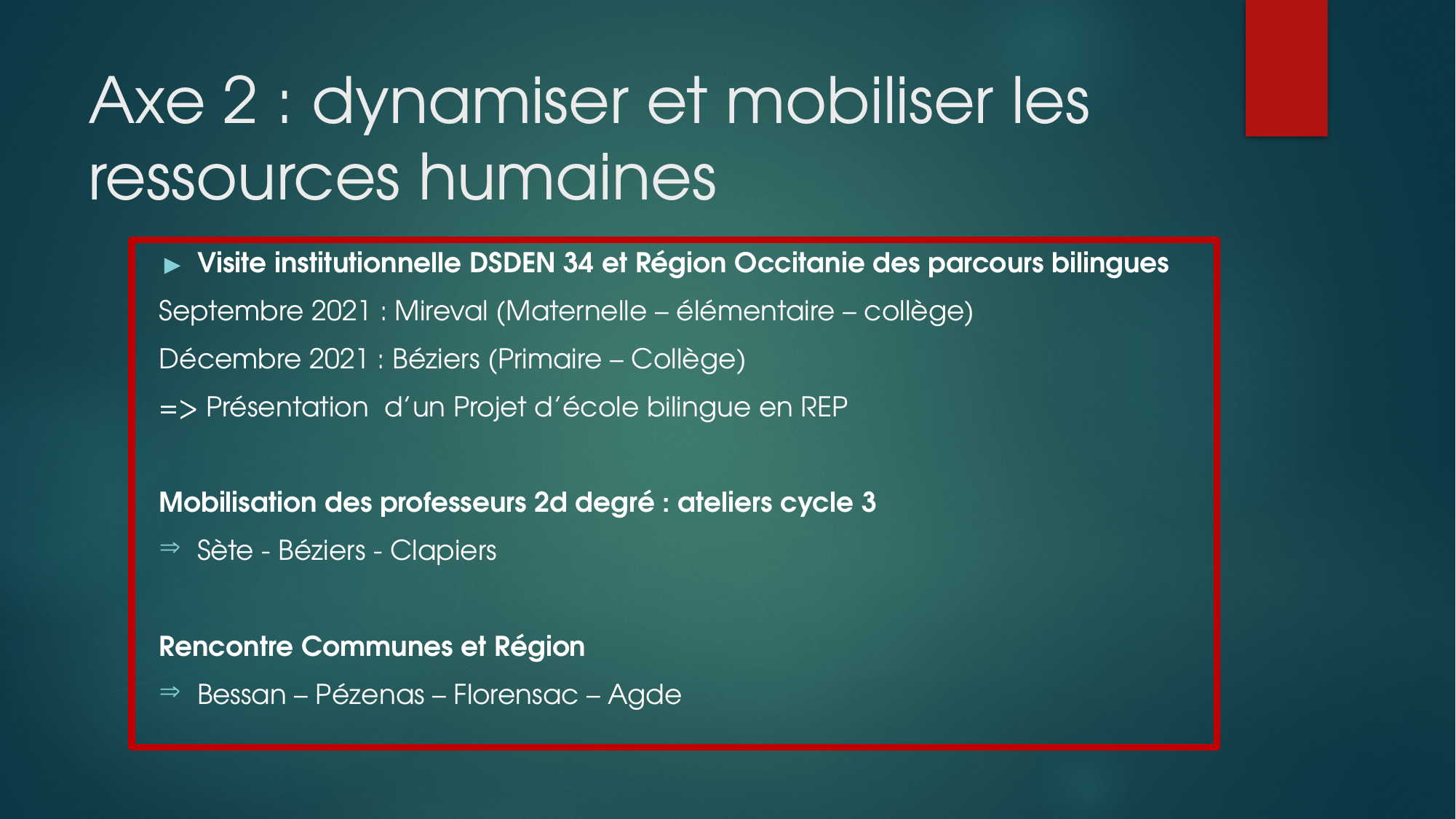

# Axe 2 : dynamiser et mobiliser les ressources humaines
Visite institutionnelle DSDEN 34 et Région Occitanie des parcours bilingues
Septembre 2021 : Mireval (Maternelle – élémentaire – collège)
Décembre 2021 : Béziers (Primaire – Collège)
=> Présentation  d’un Projet d’école bilingue en REP

Mobilisation des professeurs 2d degré : ateliers cycle 3
Sète - Béziers - Clapiers

Rencontre Communes et Région
Bessan – Pézenas – Florensac – Agde